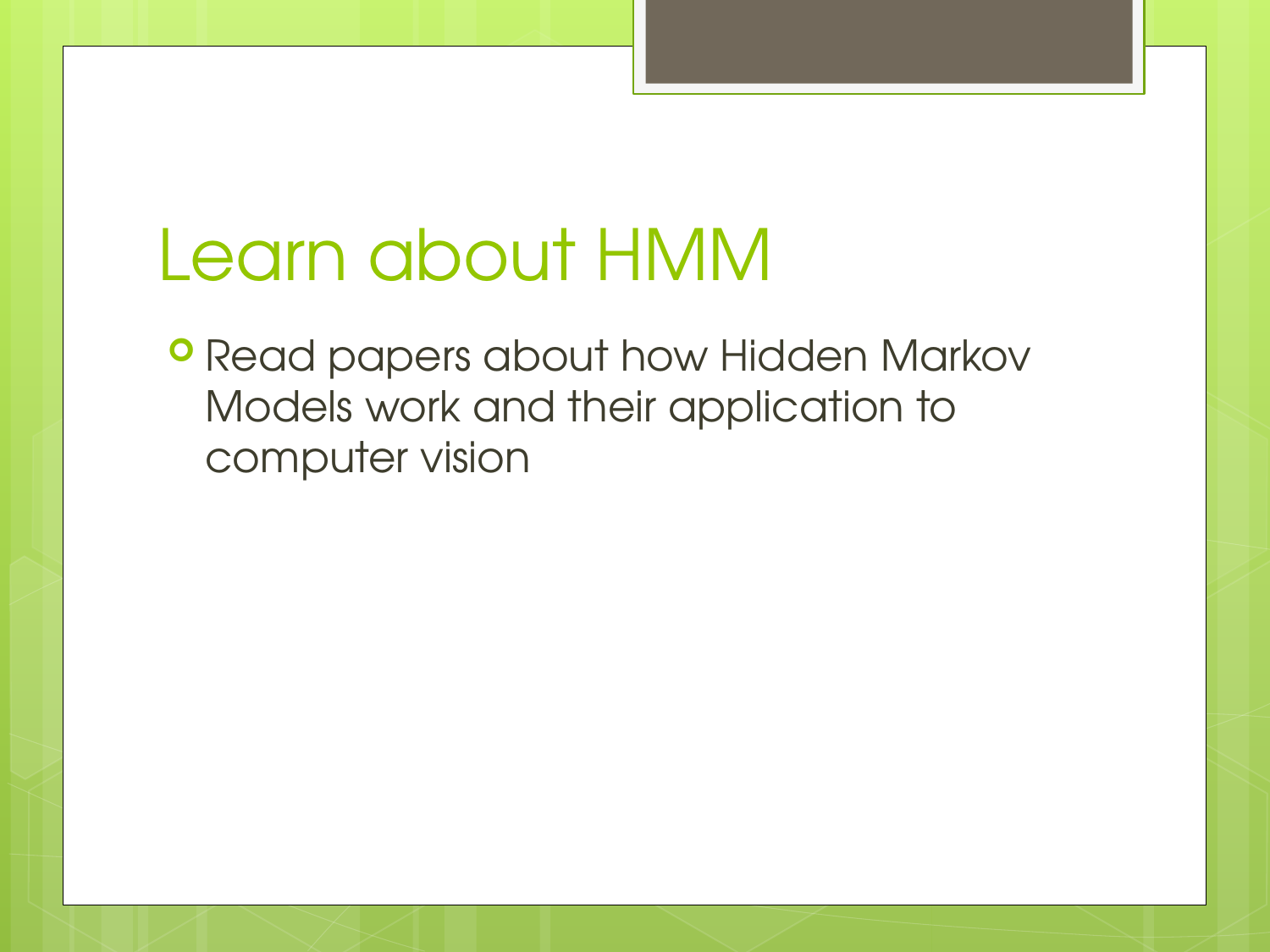

# Learn about HMM
Read papers about how Hidden Markov Models work and their application to computer vision